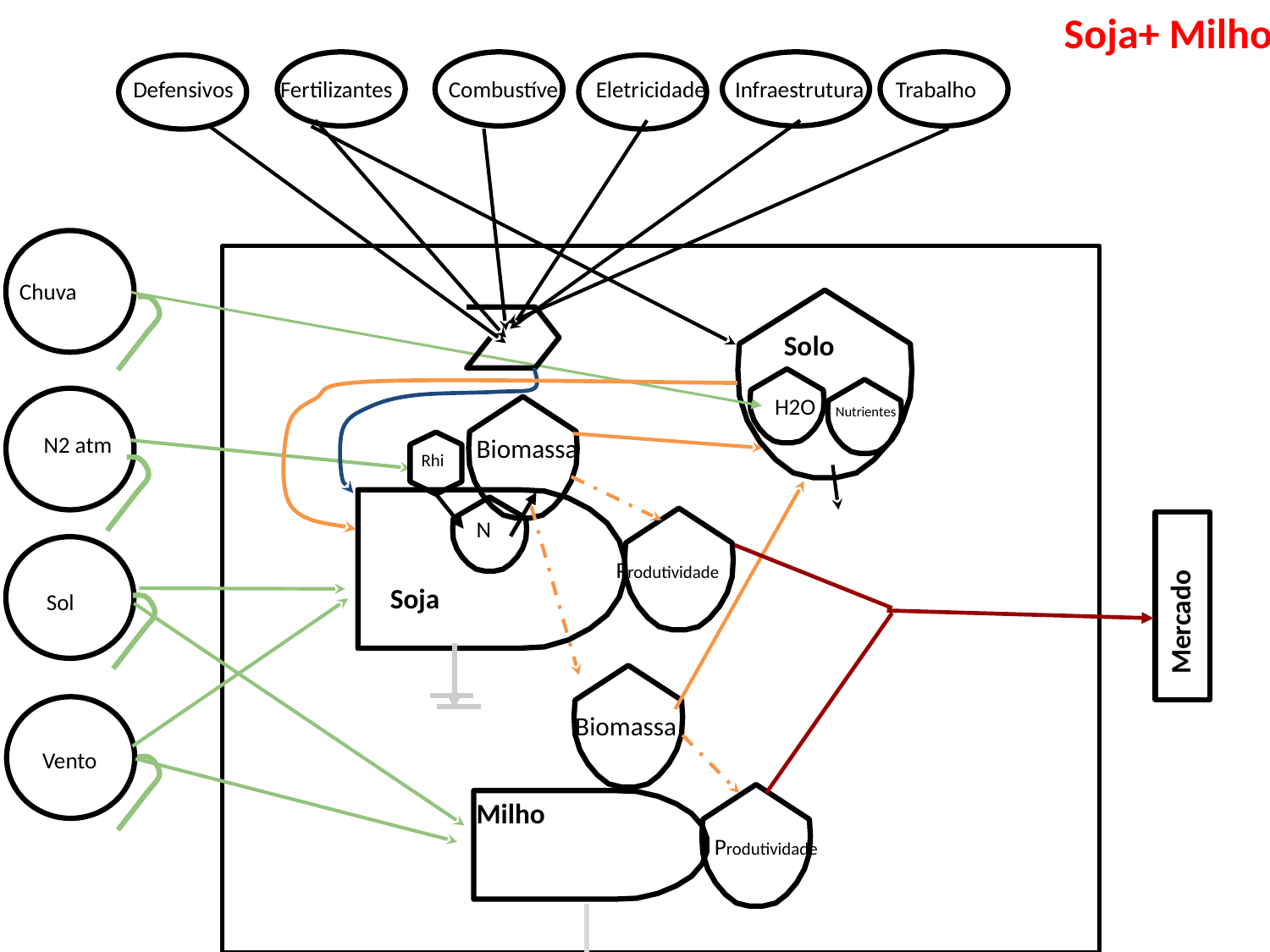

Soja+ Milho

Fertilizantes
Infraestrutura
Combustível
Eletricidade
Defensivos
Trabalho

Chuva

Solo

H2O

Nutrientes

N2 atm
Biomassa

Rhi

N

Produtividade
Soja
Sol
Mercado

Biomassa
Vento

Milho

Produtividade